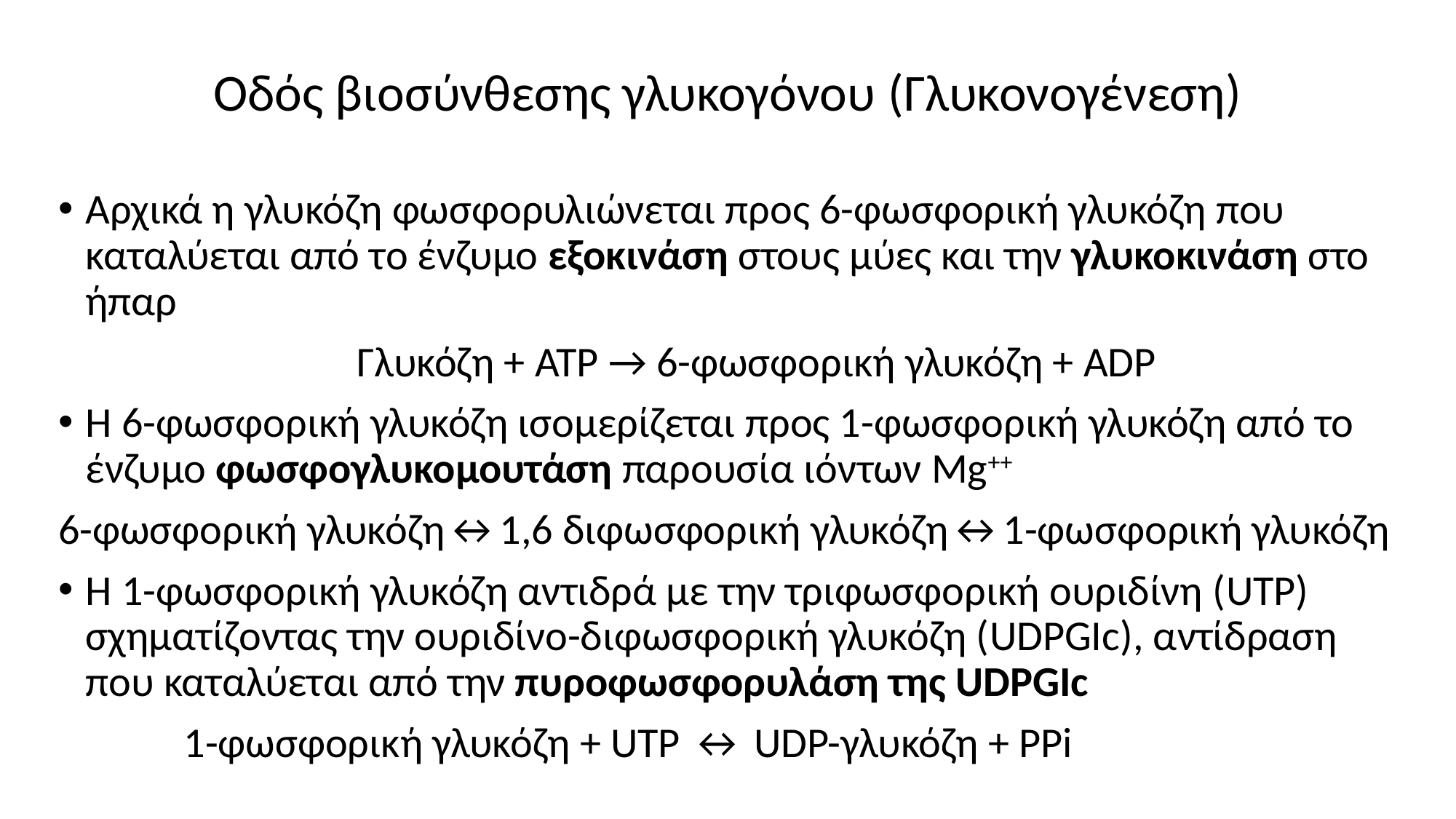

# Οδός βιοσύνθεσης γλυκογόνου (Γλυκονογένεση)
Αρχικά η γλυκόζη φωσφορυλιώνεται προς 6-φωσφορική γλυκόζη που καταλύεται από το ένζυμο εξοκινάση στους μύες και την γλυκοκινάση στο ήπαρ
                               Γλυκόζη + ATP → 6-φωσφορική γλυκόζη + ADP
Η 6-φωσφορική γλυκόζη ισομερίζεται προς 1-φωσφορική γλυκόζη από το ένζυμο φωσφογλυκομουτάση παρουσία ιόντων Mg++
6-φωσφορική γλυκόζη↔1,6 διφωσφορική γλυκόζη↔1-φωσφορική γλυκόζη
Η 1-φωσφορική γλυκόζη αντιδρά με την τριφωσφορική ουριδίνη (UΤP) σχηματίζοντας την ουριδίνο-διφωσφορική γλυκόζη (UDPGIc), αντίδραση που καταλύεται από την πυροφωσφορυλάση της UDPGIc
             1-φωσφορική γλυκόζη + UTP ↔ UDP-γλυκόζη + PPi